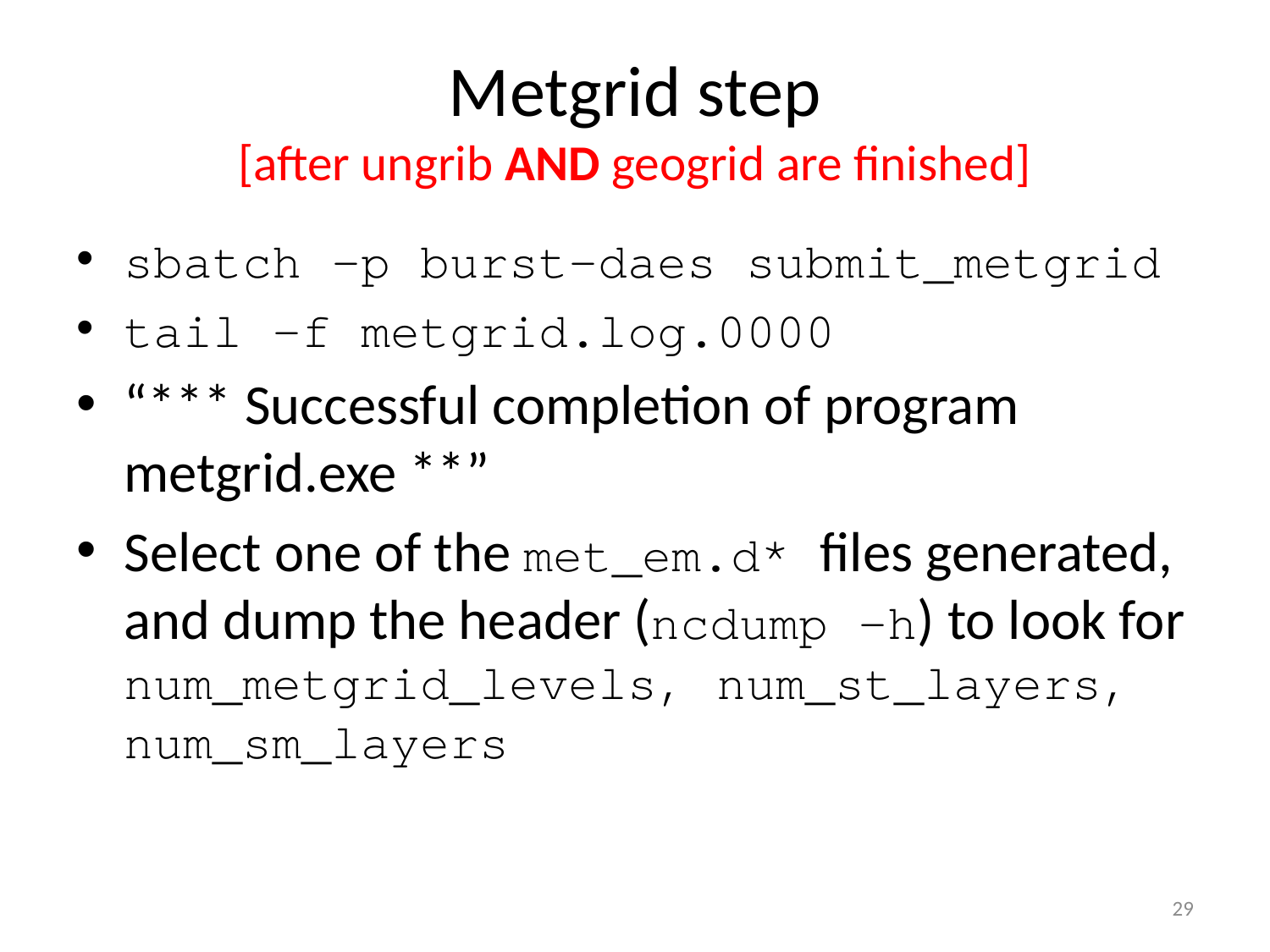

# Metgrid step [after ungrib AND geogrid are finished]
sbatch –p burst-daes submit_metgrid
tail –f metgrid.log.0000
“*** Successful completion of program metgrid.exe **”
Select one of the met_em.d* files generated, and dump the header (ncdump –h) to look for num_metgrid_levels, num_st_layers, num_sm_layers
29